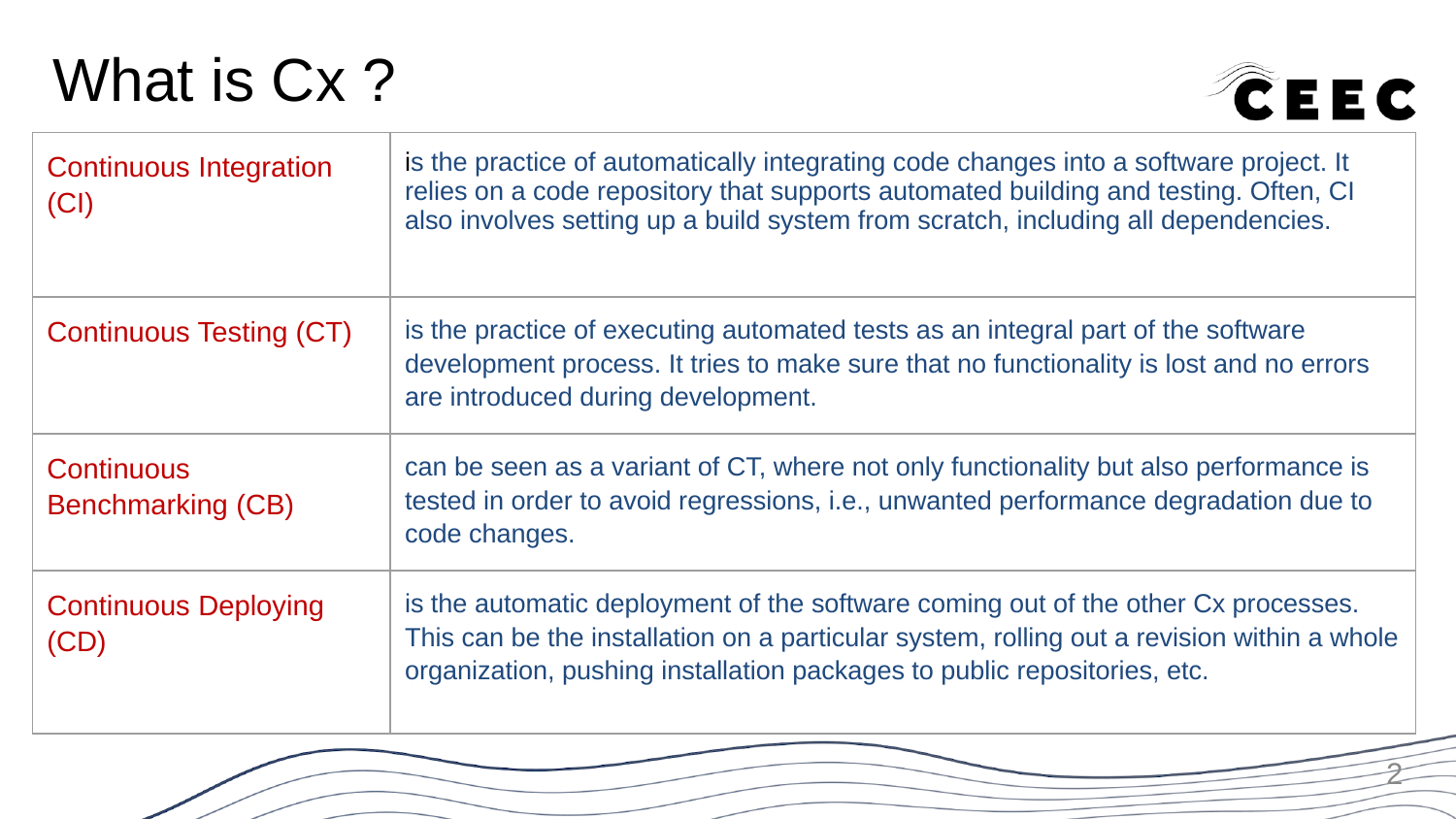

# What is Cx ?
| Continuous Integration (CI) | is the practice of automatically integrating code changes into a software project. It relies on a code repository that supports automated building and testing. Often, CI also involves setting up a build system from scratch, including all dependencies. |
| --- | --- |
| Continuous Testing (CT) | is the practice of executing automated tests as an integral part of the software development process. It tries to make sure that no functionality is lost and no errors are introduced during development. |
| Continuous Benchmarking (CB) | can be seen as a variant of CT, where not only functionality but also performance is tested in order to avoid regressions, i.e., unwanted performance degradation due to code changes. |
| Continuous Deploying (CD) | is the automatic deployment of the software coming out of the other Cx processes. This can be the installation on a particular system, rolling out a revision within a whole organization, pushing installation packages to public repositories, etc. |